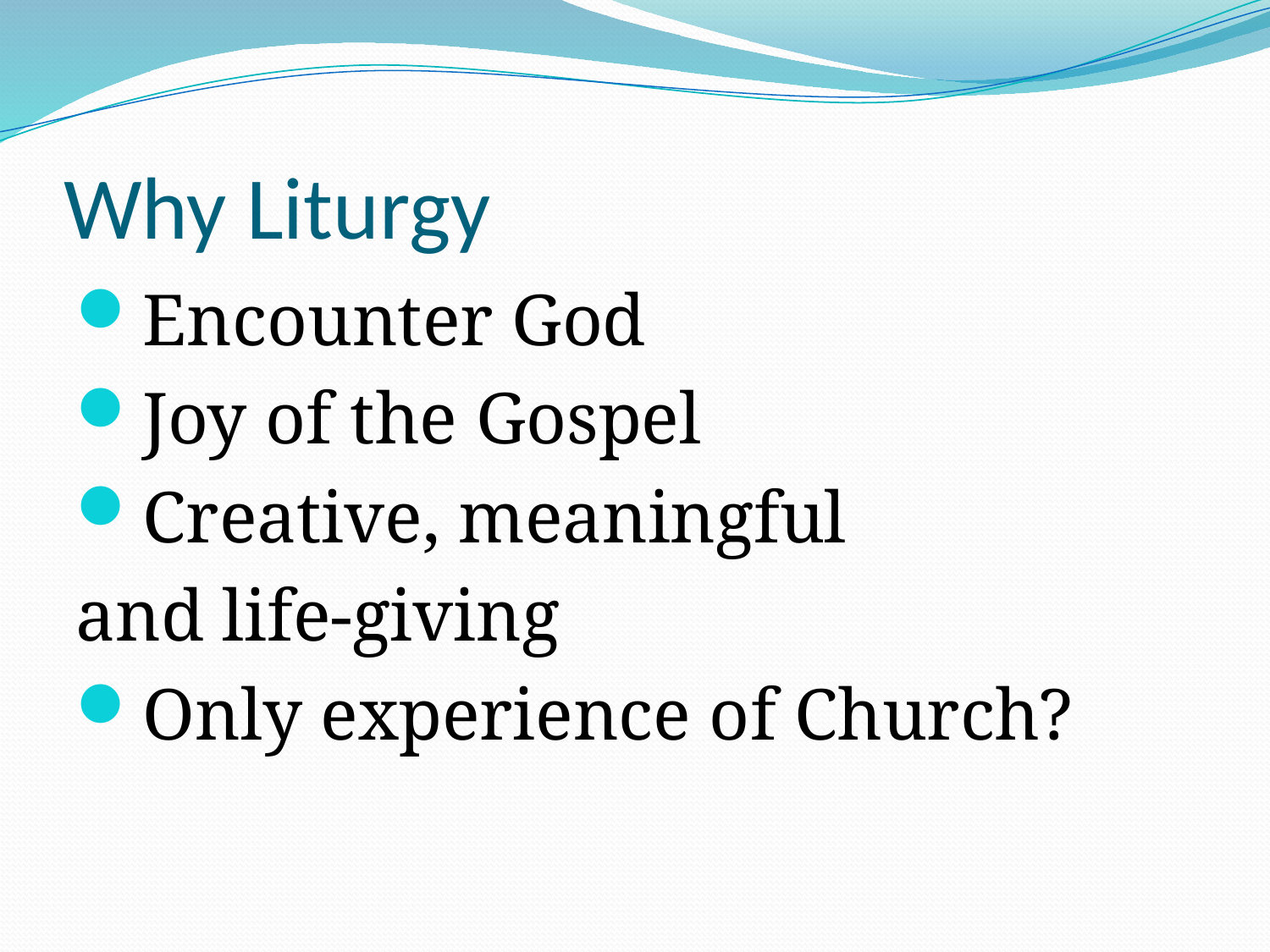

# Why Liturgy
Encounter God
Joy of the Gospel
Creative, meaningful
and life-giving
Only experience of Church?